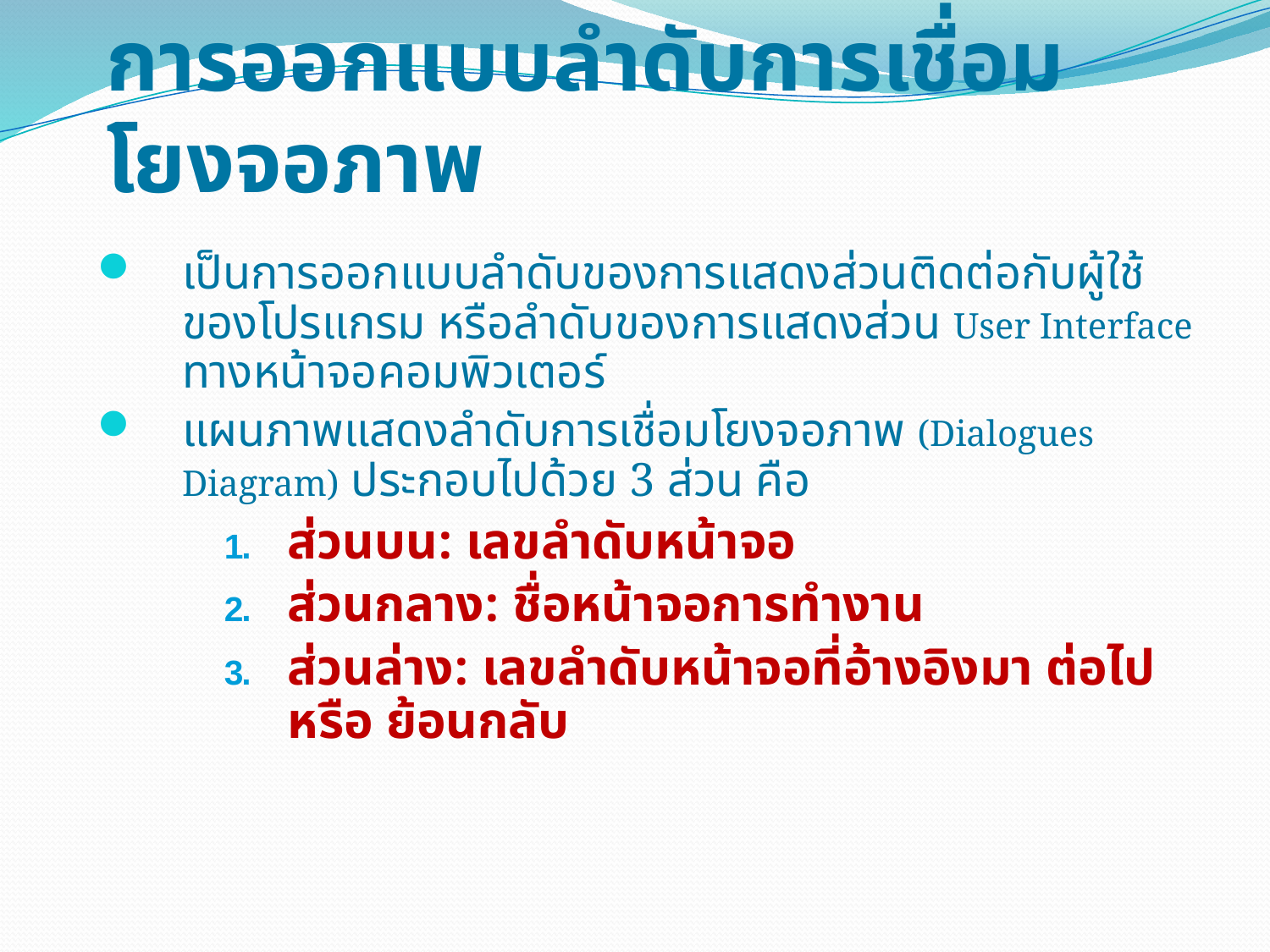

# การออกแบบลำดับการเชื่อมโยงจอภาพ
เป็นการออกแบบลำดับของการแสดงส่วนติดต่อกับผู้ใช้ของโปรแกรม หรือลำดับของการแสดงส่วน User Interface ทางหน้าจอคอมพิวเตอร์
แผนภาพแสดงลำดับการเชื่อมโยงจอภาพ (Dialogues Diagram) ประกอบไปด้วย 3 ส่วน คือ
ส่วนบน: เลขลำดับหน้าจอ
ส่วนกลาง: ชื่อหน้าจอการทำงาน
ส่วนล่าง: เลขลำดับหน้าจอที่อ้างอิงมา ต่อไป หรือ ย้อนกลับ